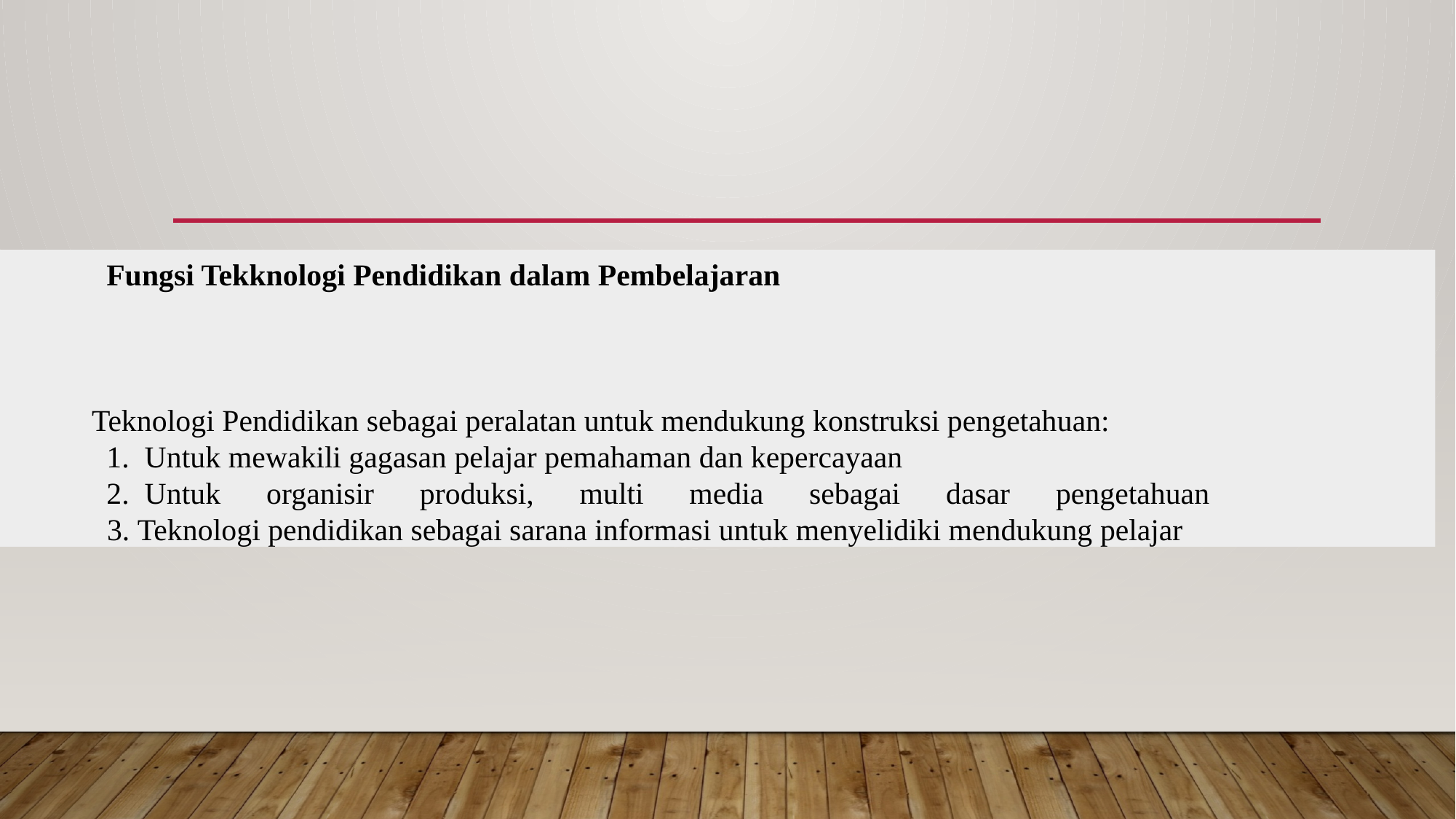

# Fungsi Tekknologi Pendidikan dalam Pembelajaran Teknologi Pendidikan sebagai peralatan untuk mendukung konstruksi pengetahuan:
1.  Untuk mewakili gagasan pelajar pemahaman dan kepercayaan
2.  Untuk organisir produksi, multi media sebagai dasar pengetahuan                            
  3. Teknologi pendidikan sebagai sarana informasi untuk menyelidiki mendukung pelajar